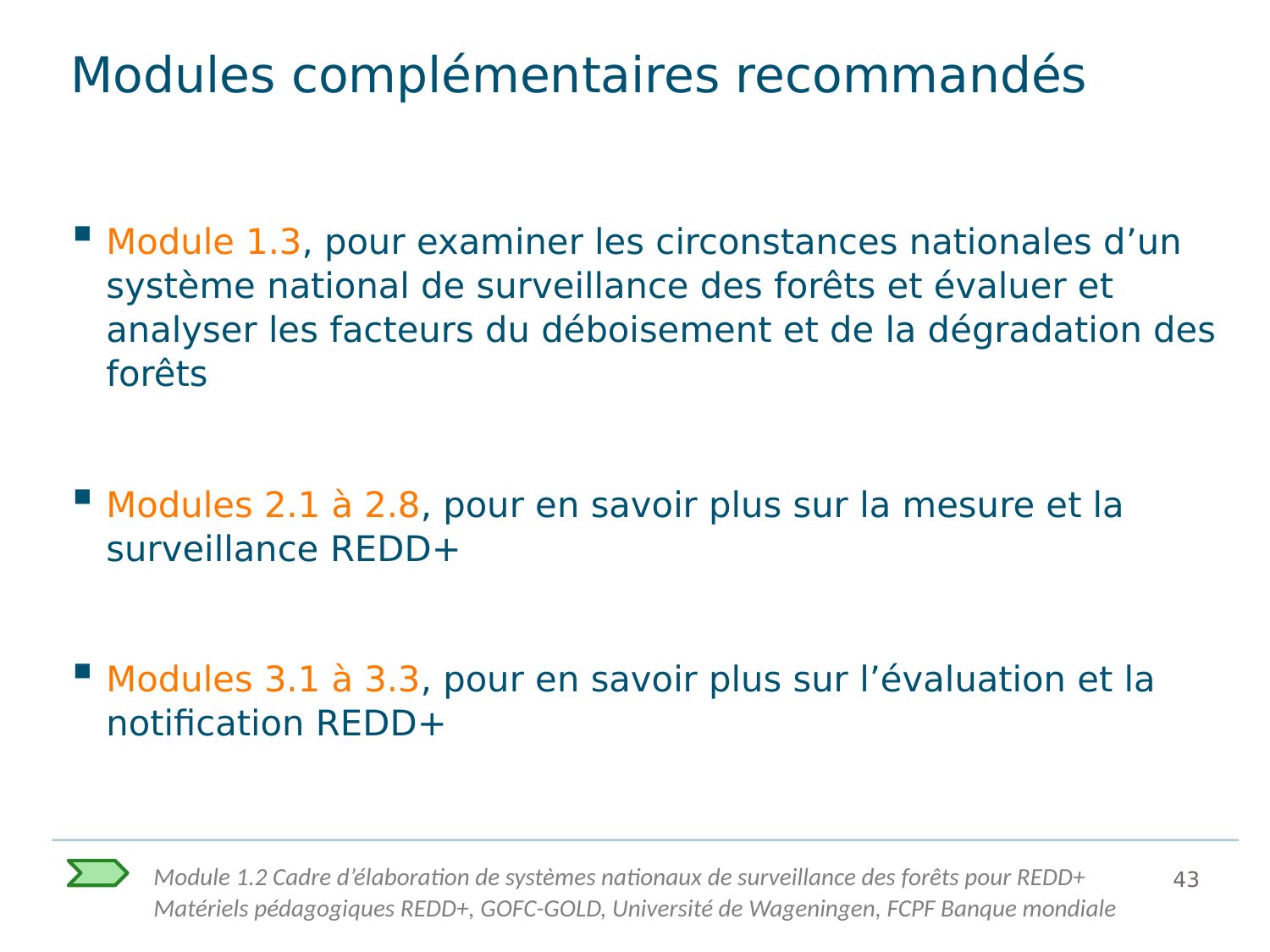

# Modules complémentaires recommandés
Module 1.3, pour examiner les circonstances nationales d’un système national de surveillance des forêts et évaluer et analyser les facteurs du déboisement et de la dégradation des forêts

Modules 2.1 à 2.8, pour en savoir plus sur la mesure et la surveillance REDD+

Modules 3.1 à 3.3, pour en savoir plus sur l’évaluation et la notification REDD+